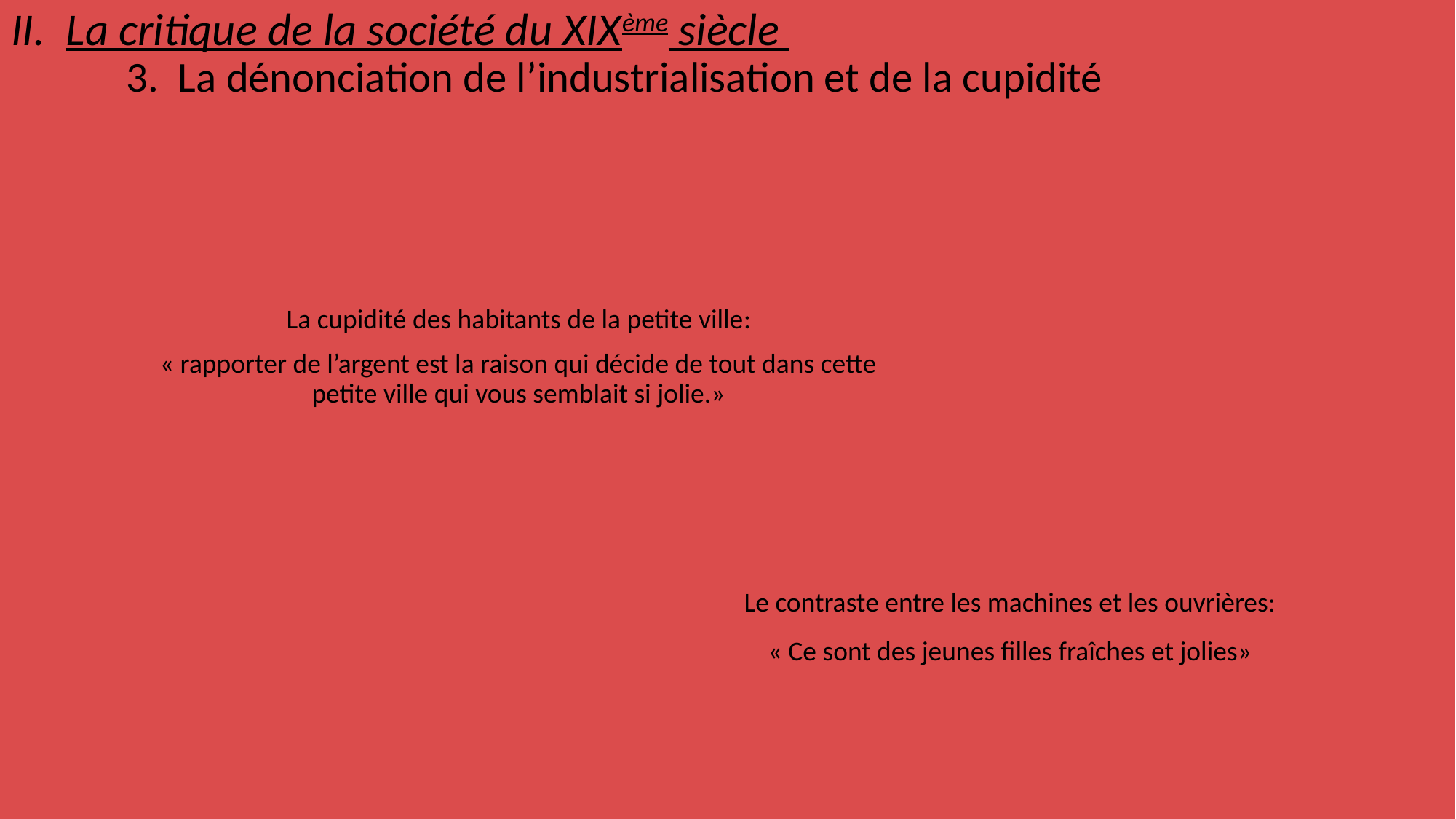

# II.  La critique de la société du XIXème siècle 3.  La dénonciation de l’industrialisation et de la cupidité
La cupidité des habitants de la petite ville:
« rapporter de l’argent est la raison qui décide de tout dans cette petite ville qui vous semblait si jolie.»
Le contraste entre les machines et les ouvrières:
« Ce sont des jeunes filles fraîches et jolies»